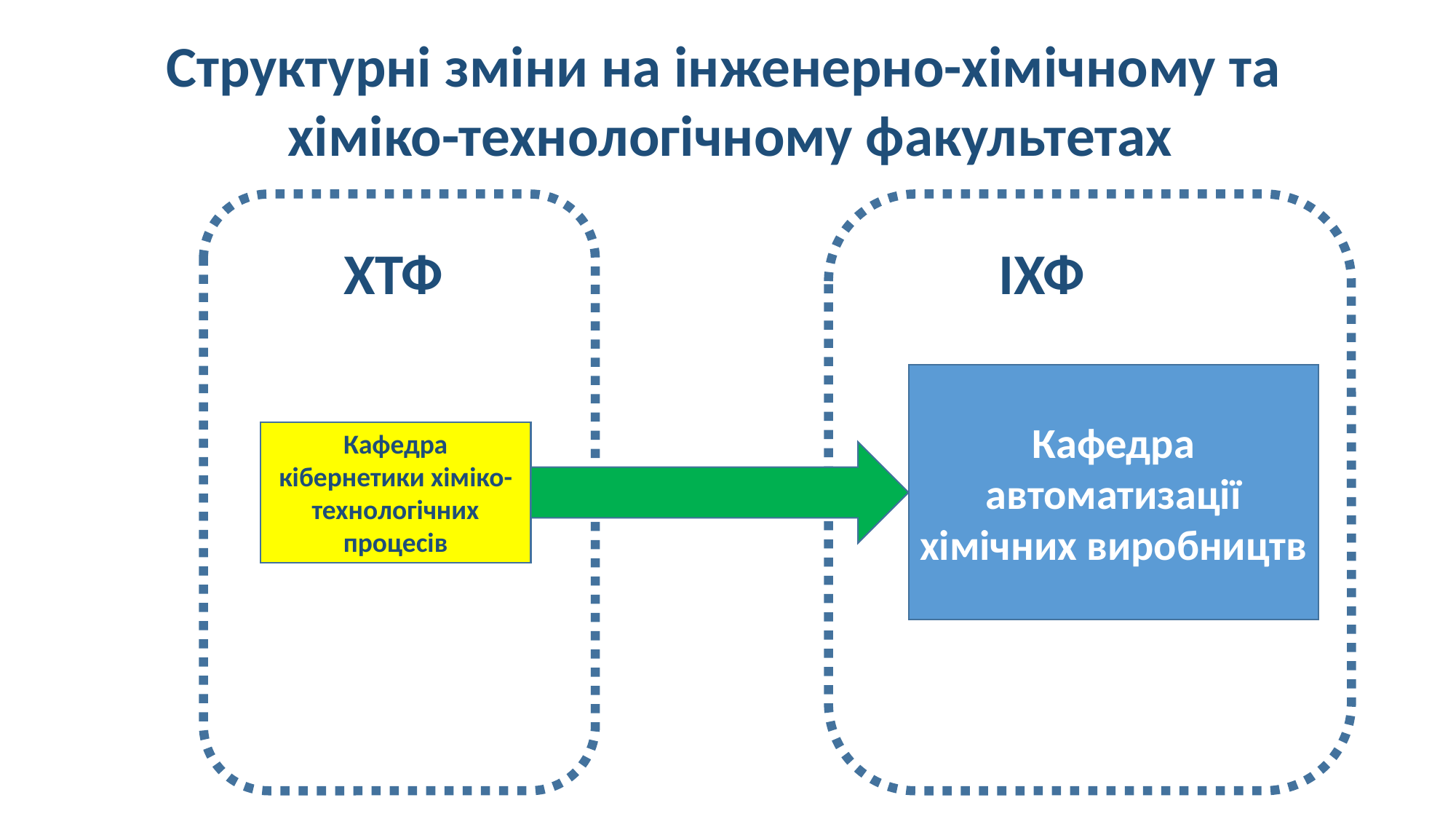

Структурні зміни на інженерно-хімічному та
хіміко-технологічному факультетах

			ХТФ						ІХФ

Кафедра автоматизації хімічних виробництв
Кафедра кібернетики хіміко-технологічних процесів